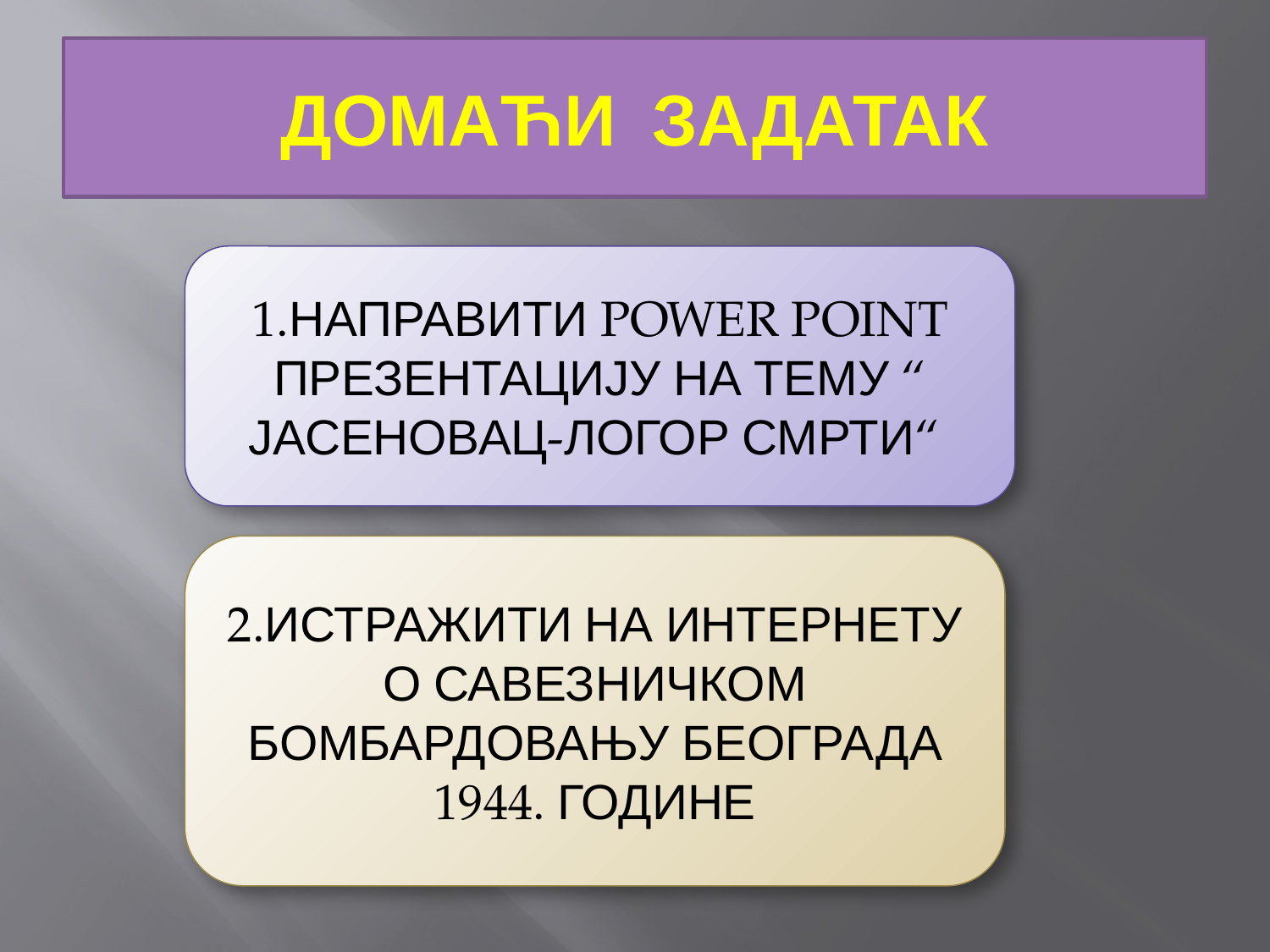

# ДОМАЋИ  ЗАДАТАК
1.НАПРАВИТИ POWER POINT ПРЕЗЕНТАЦИЈУ НА ТЕМУ “ ЈАСЕНОВАЦ-ЛОГОР СМРТИ“
2.ИСТРАЖИТИ НА ИНТЕРНЕТУ О САВЕЗНИЧКОМ БОМБАРДОВАЊУ БЕОГРАДА 1944. ГОДИНЕ